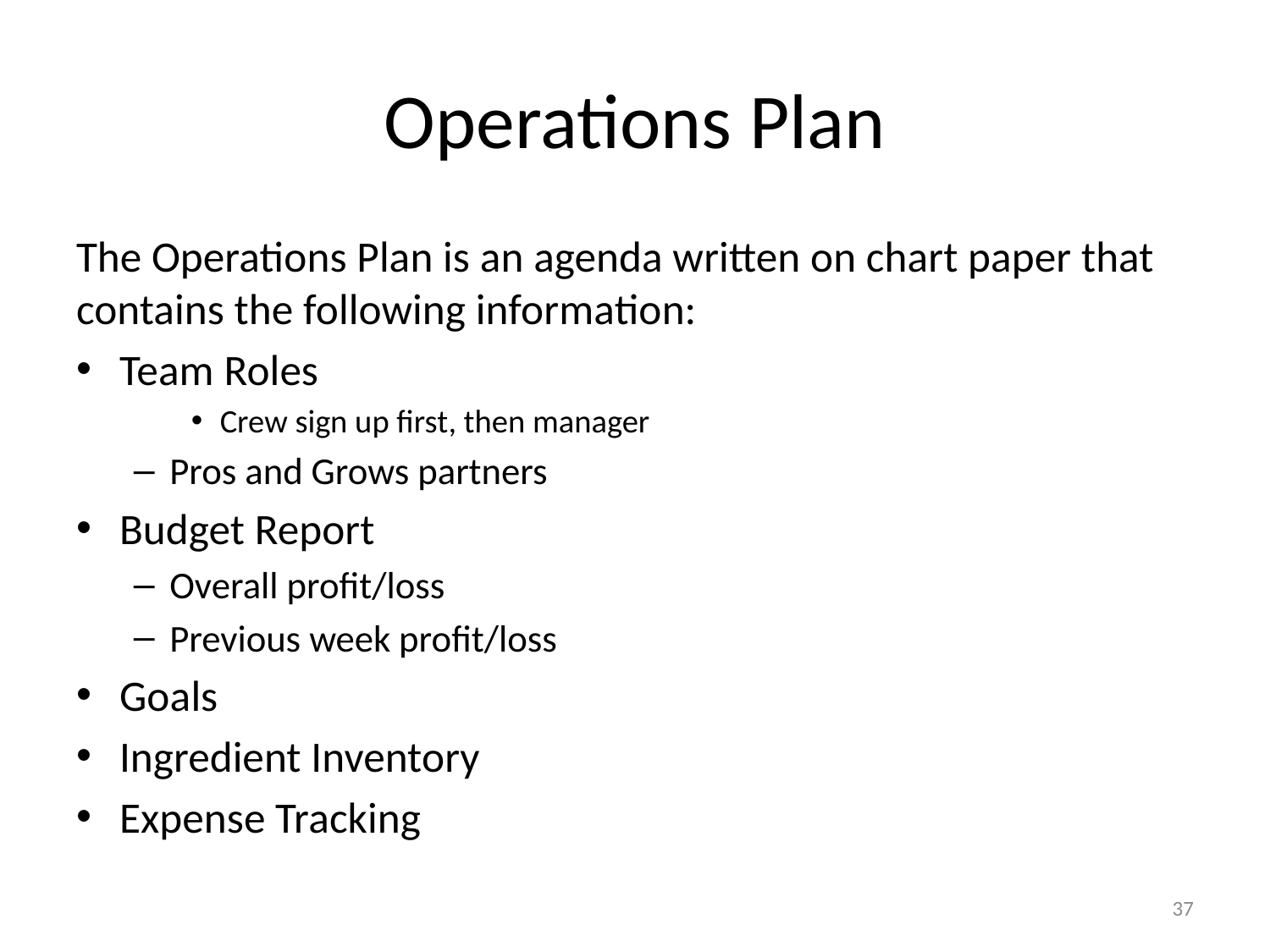

# Operations Plan
The Operations Plan is an agenda written on chart paper that contains the following information:
Team Roles
Crew sign up first, then manager
Pros and Grows partners
Budget Report
Overall profit/loss
Previous week profit/loss
Goals
Ingredient Inventory
Expense Tracking

37